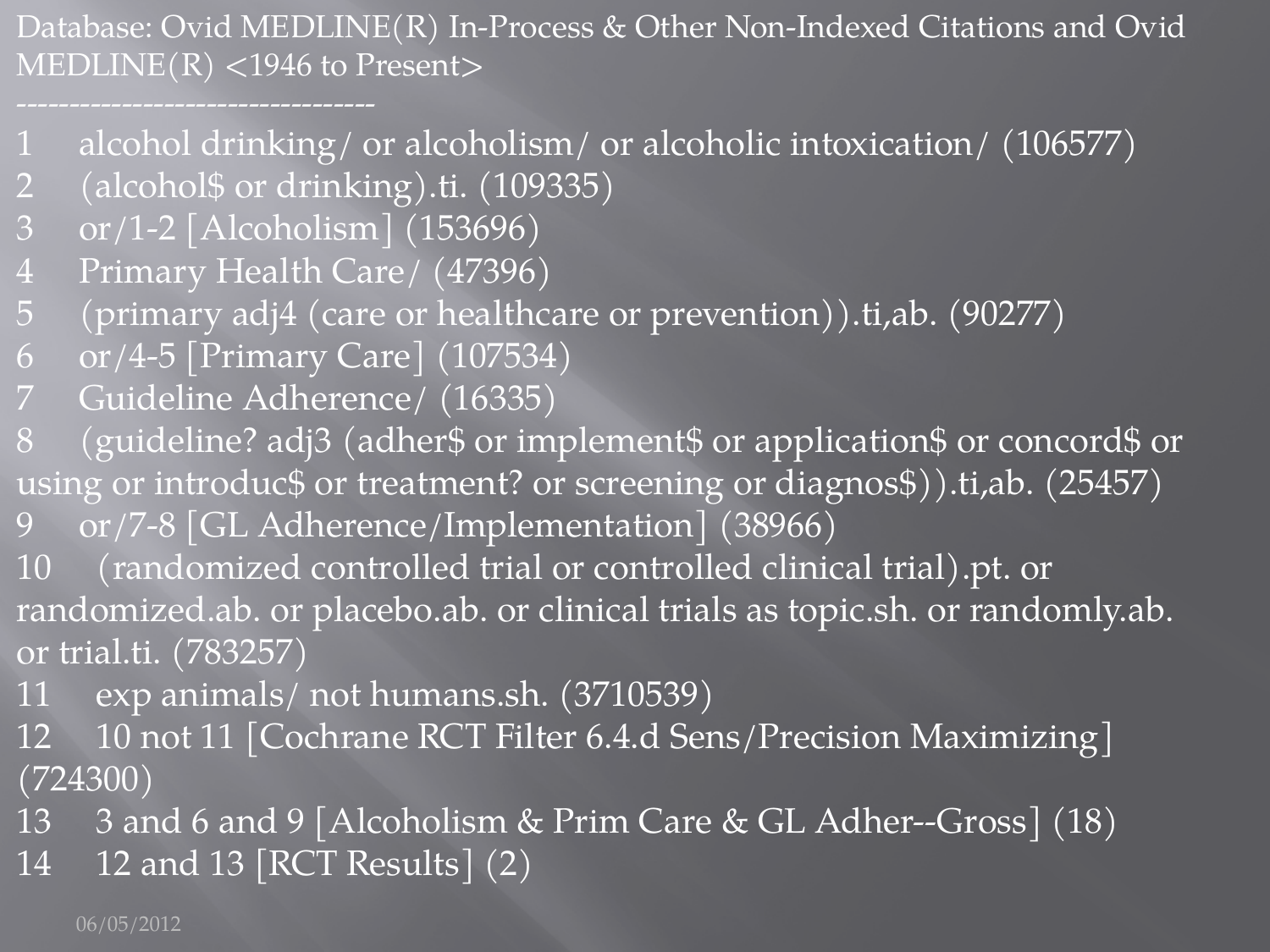

Database: Ovid MEDLINE(R) In-Process & Other Non-Indexed Citations and Ovid MEDLINE(R) <1946 to Present>
----------------------------------
1     alcohol drinking/ or alcoholism/ or alcoholic intoxication/ (106577)
2     (alcohol$ or drinking).ti. (109335)
3     or/1-2 [Alcoholism] (153696)
4     Primary Health Care/ (47396)
5     (primary adj4 (care or healthcare or prevention)).ti,ab. (90277)
6     or/4-5 [Primary Care] (107534)
7     Guideline Adherence/ (16335)
8     (guideline? adj3 (adher$ or implement$ or application$ or concord$ or using or introduc$ or treatment? or screening or diagnos$)).ti,ab. (25457)
9     or/7-8 [GL Adherence/Implementation] (38966)
10     (randomized controlled trial or controlled clinical trial).pt. or randomized.ab. or placebo.ab. or clinical trials as topic.sh. or randomly.ab. or trial.ti. (783257)
11     exp animals/ not humans.sh. (3710539)
12     10 not 11 [Cochrane RCT Filter 6.4.d Sens/Precision Maximizing] (724300)
13     3 and 6 and 9 [Alcoholism & Prim Care & GL Adher--Gross] (18)
14     12 and 13 [RCT Results] (2)
06/05/2012